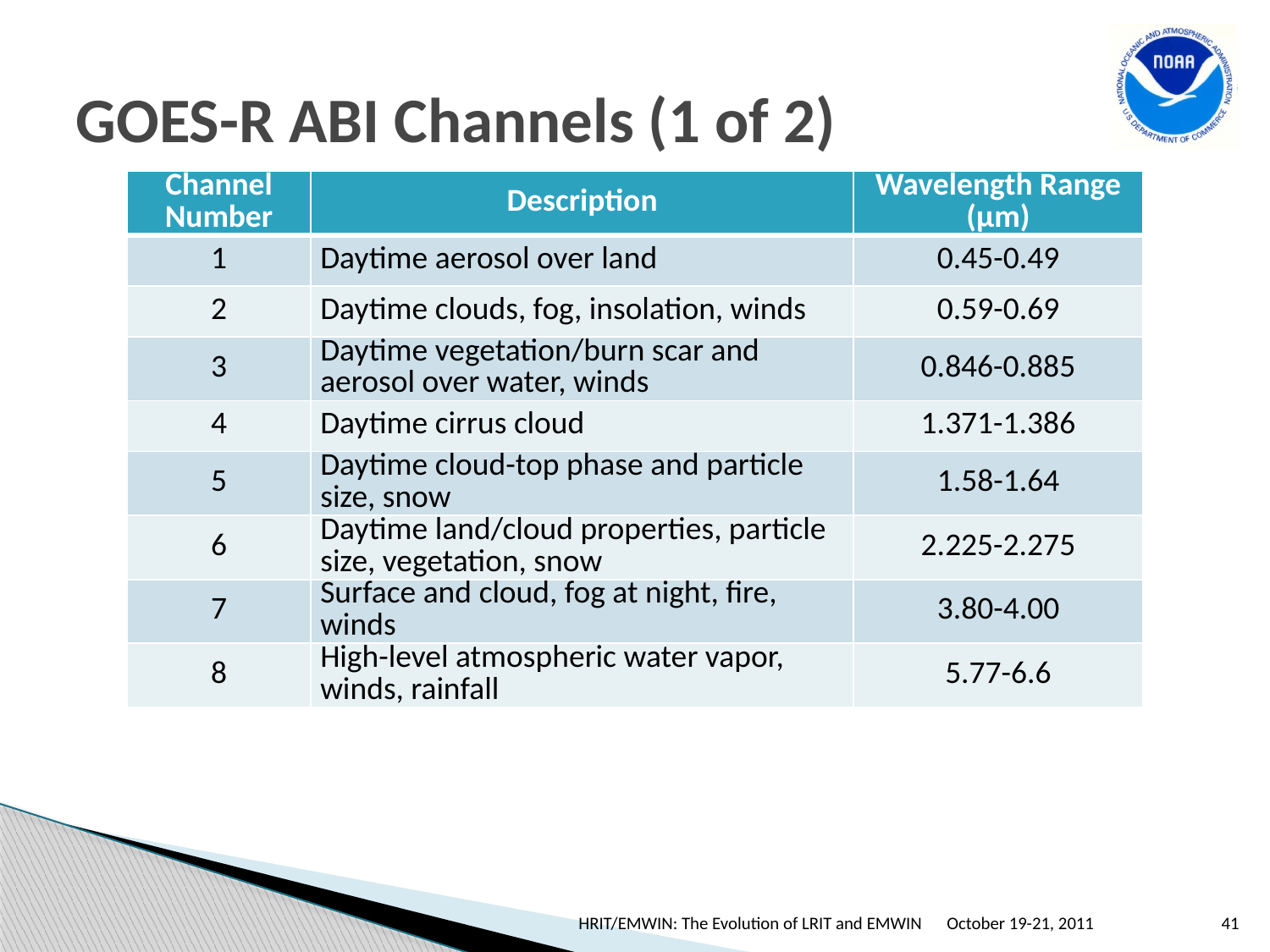

# GOES-R ABI Channels (1 of 2)
| Channel Number | Description | Wavelength Range (µm) |
| --- | --- | --- |
| 1 | Daytime aerosol over land | 0.45-0.49 |
| 2 | Daytime clouds, fog, insolation, winds | 0.59-0.69 |
| 3 | Daytime vegetation/burn scar and aerosol over water, winds | 0.846-0.885 |
| 4 | Daytime cirrus cloud | 1.371-1.386 |
| 5 | Daytime cloud-top phase and particle size, snow | 1.58-1.64 |
| 6 | Daytime land/cloud properties, particle size, vegetation, snow | 2.225-2.275 |
| 7 | Surface and cloud, fog at night, fire, winds | 3.80-4.00 |
| 8 | High-level atmospheric water vapor, winds, rainfall | 5.77-6.6 |
HRIT/EMWIN: The Evolution of LRIT and EMWIN
October 19-21, 2011
41